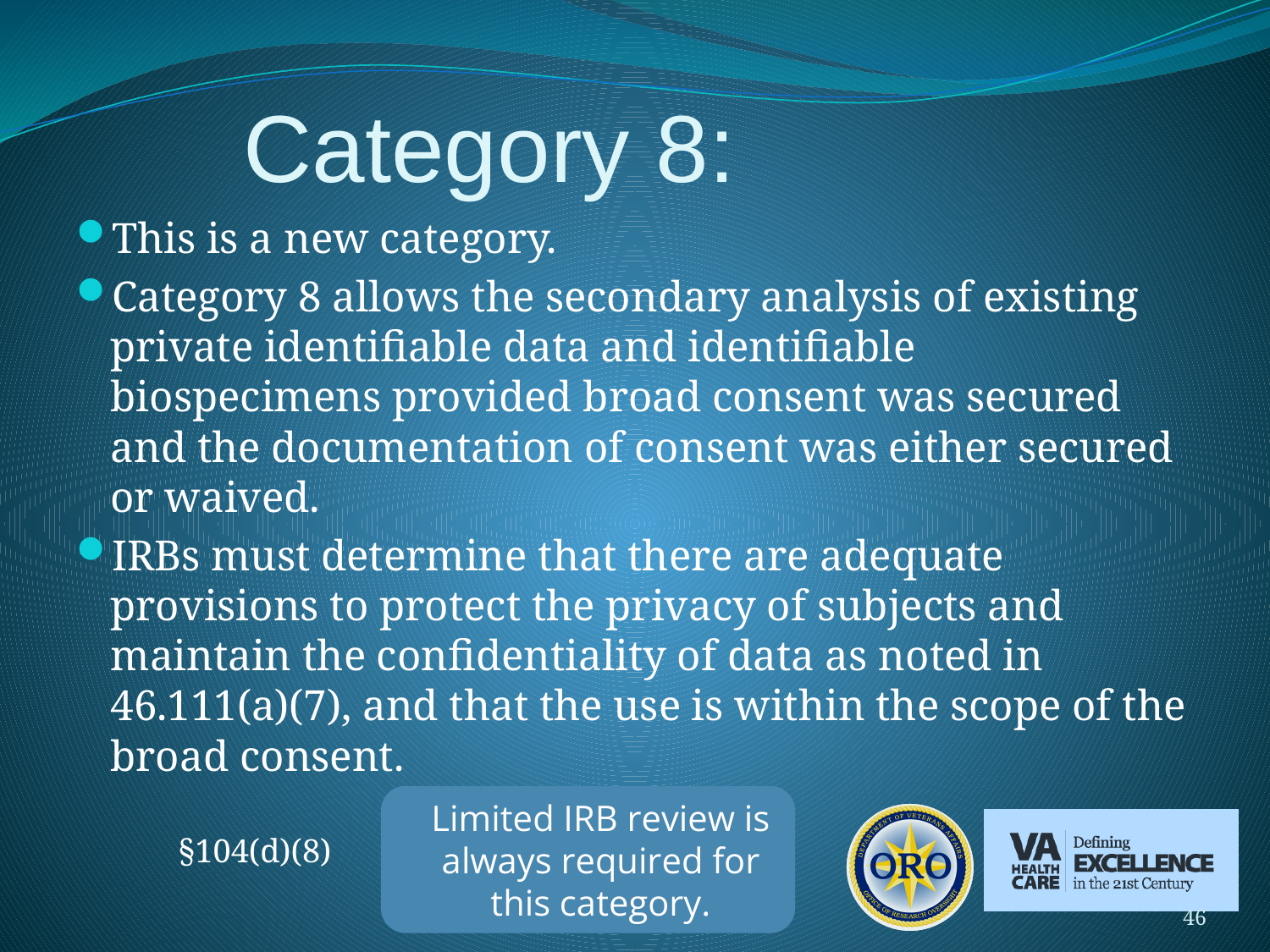

# Category 8:
This is a new category.
Category 8 allows the secondary analysis of existing private identifiable data and identifiable biospecimens provided broad consent was secured and the documentation of consent was either secured or waived.
IRBs must determine that there are adequate provisions to protect the privacy of subjects and maintain the confidentiality of data as noted in 46.111(a)(7), and that the use is within the scope of the broad consent.

            §104(d)(8)

Limited IRB review is always required for this category.
46